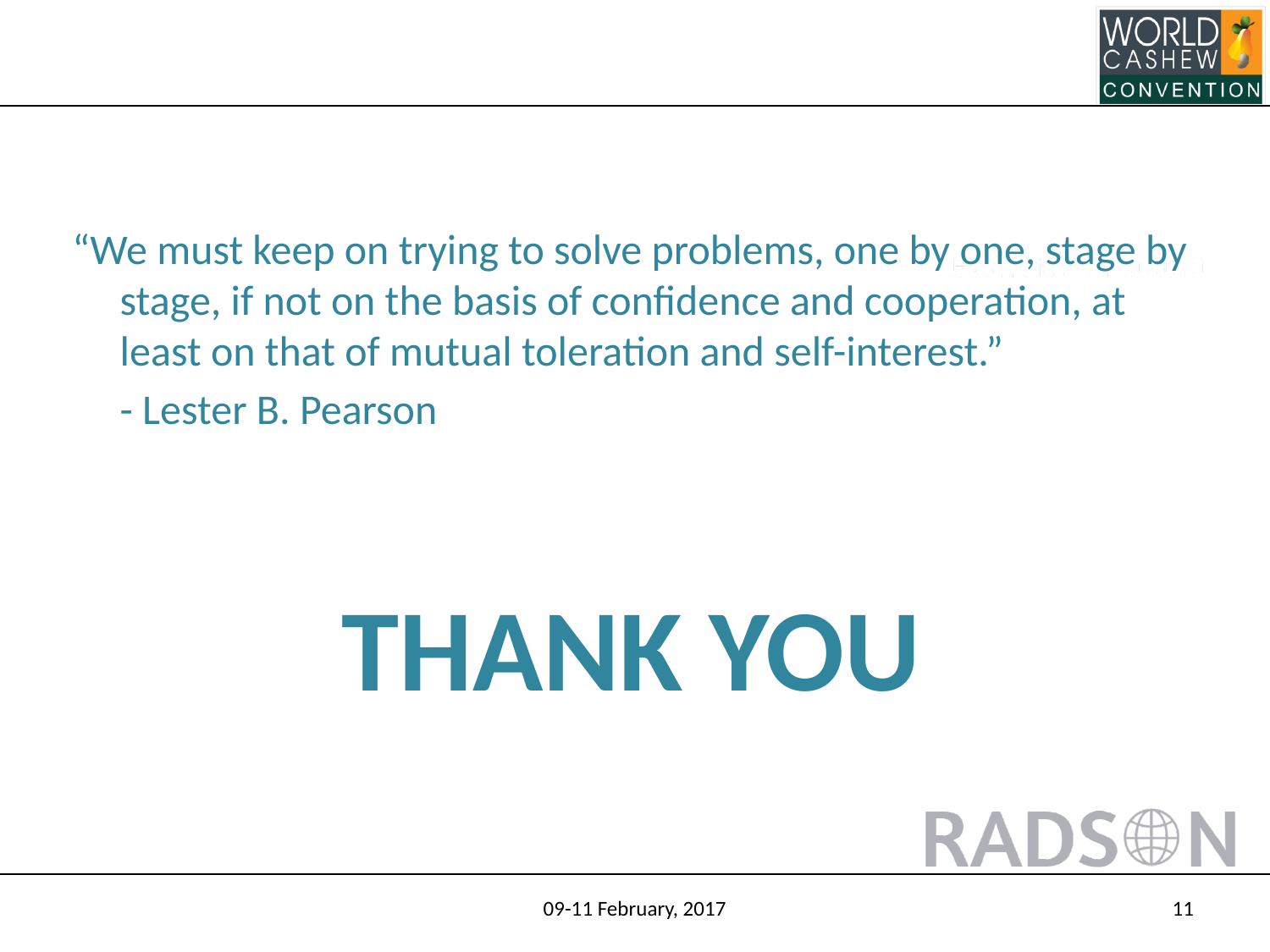

“We must keep on trying to solve problems, one by one, stage by stage, if not on the basis of confidence and cooperation, at least on that of mutual toleration and self-interest.”
	- Lester B. Pearson

THANK YOU
09-11 February, 2017
11